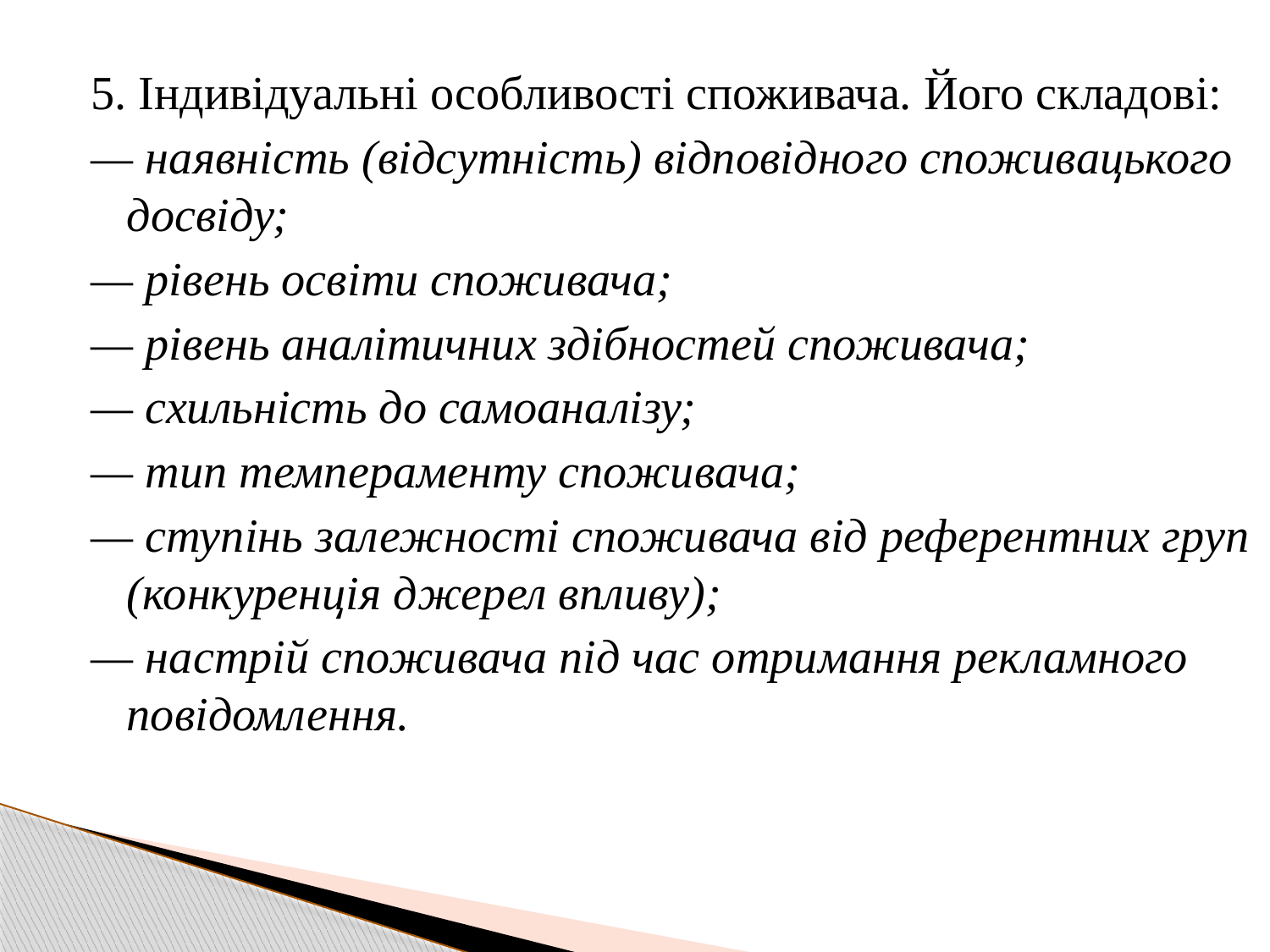

5. Індивідуальні особливості споживача. Його складові:
— наявність (відсутність) відповідного споживацького досвіду;
— рівень освіти споживача;
— рівень аналітичних здібностей споживача;
— схильність до самоаналізу;
— тип темпераменту споживача;
— ступінь залежності споживача від референтних груп (конкуренція джерел впливу);
— настрій споживача під час отримання рекламного повідомлення.